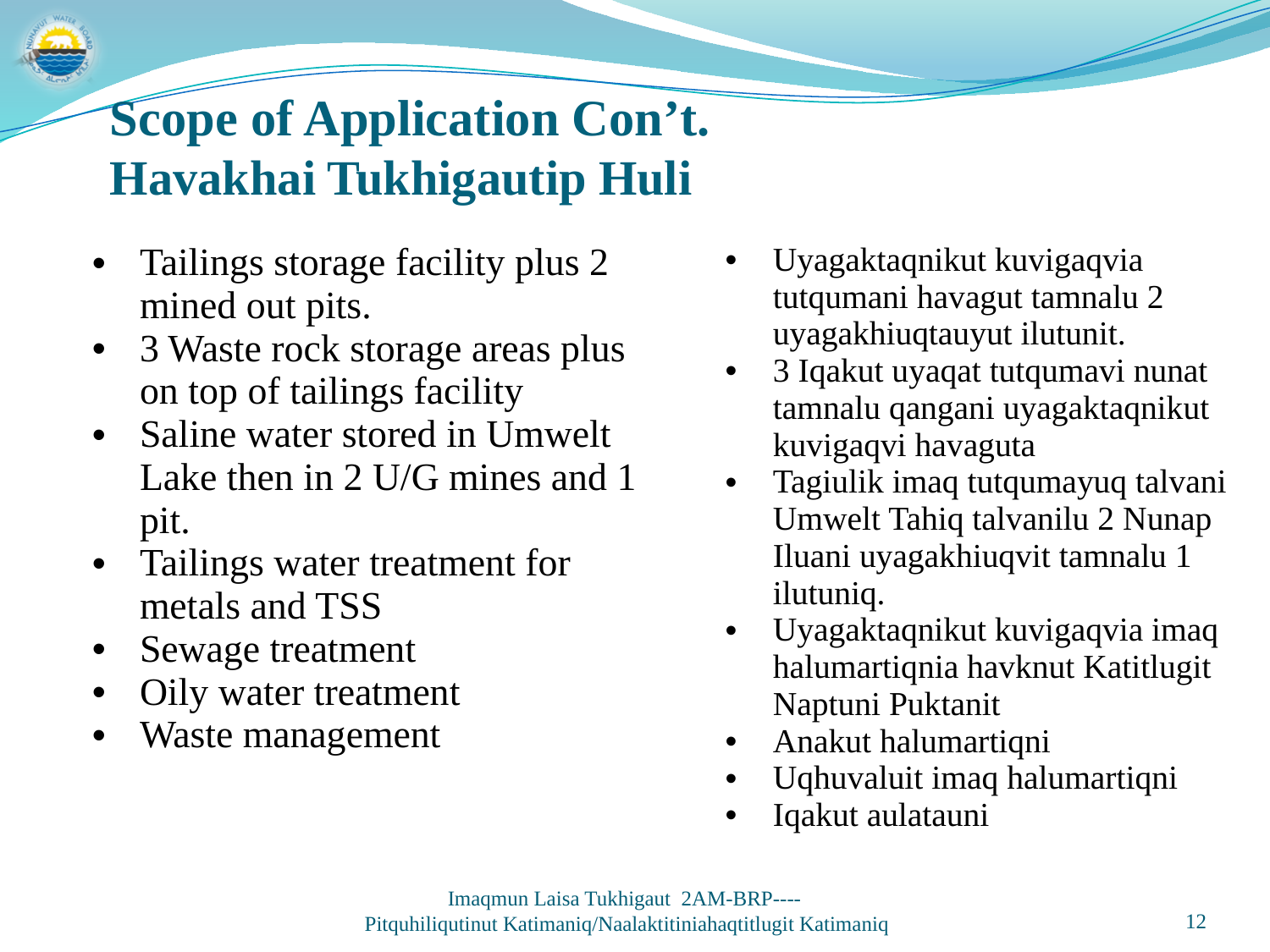

Scope of Application Con’t.
Havakhai Tukhigautip Huli
| Tailings storage facility plus 2 mined out pits. 3 Waste rock storage areas plus on top of tailings facility Saline water stored in Umwelt Lake then in 2 U/G mines and 1 pit. Tailings water treatment for metals and TSS Sewage treatment Oily water treatment Waste management | Uyagaktaqnikut kuvigaqvia tutqumani havagut tamnalu 2 uyagakhiuqtauyut ilutunit. 3 Iqakut uyaqat tutqumavi nunat tamnalu qangani uyagaktaqnikut kuvigaqvi havaguta Tagiulik imaq tutqumayuq talvani Umwelt Tahiq talvanilu 2 Nunap Iluani uyagakhiuqvit tamnalu 1 ilutuniq. Uyagaktaqnikut kuvigaqvia imaq halumartiqnia havknut Katitlugit Naptuni Puktanit Anakut halumartiqni Uqhuvaluit imaq halumartiqni Iqakut aulatauni |
| --- | --- |
Imaqmun Laisa Tukhigaut  2AM-BRP----
Pitquhiliqutinut Katimaniq/Naalaktitiniahaqtitlugit Katimaniq
12